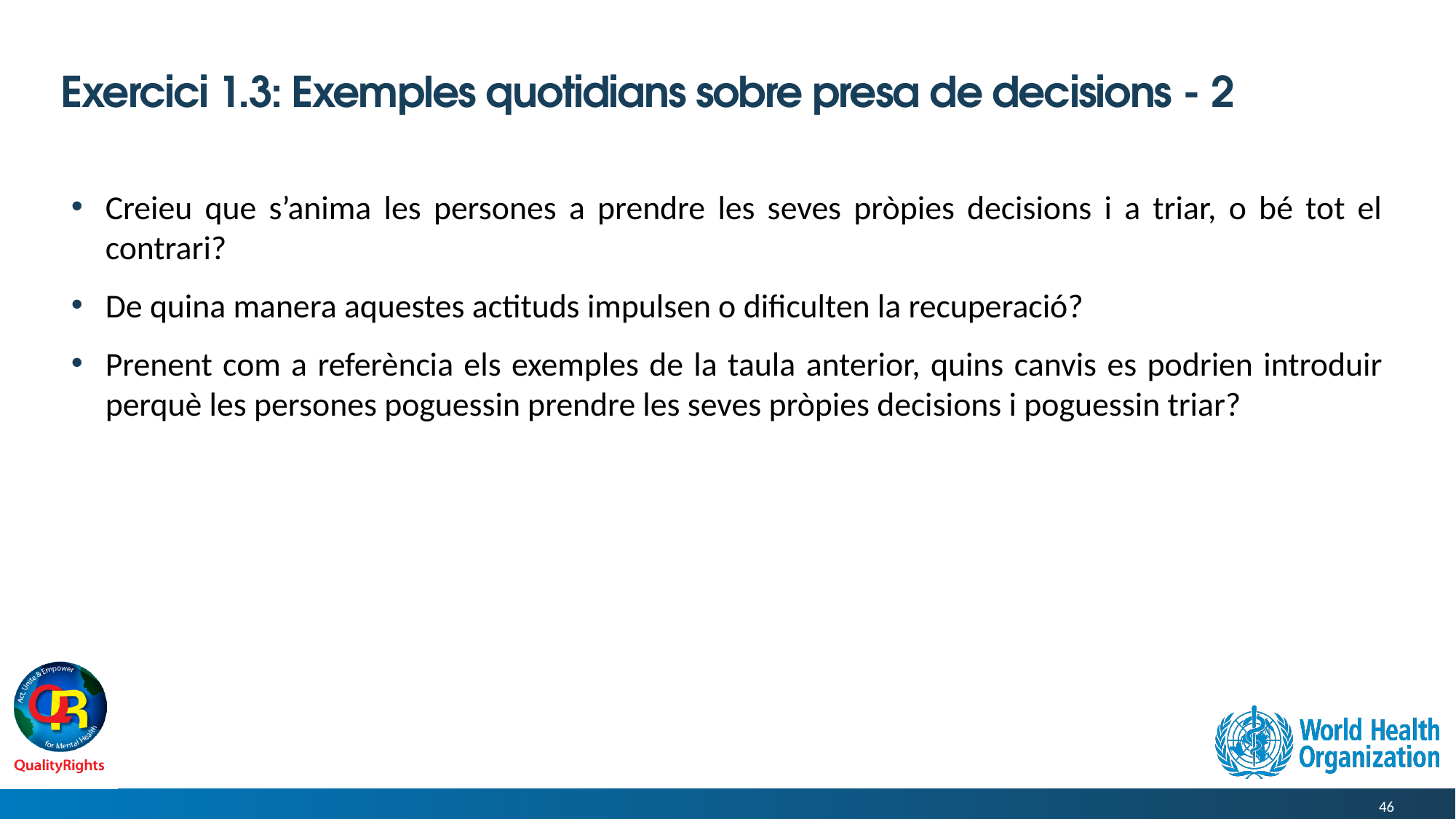

# Exercici 1.3: Exemples quotidians sobre presa de decisions - 2
Creieu que s’anima les persones a prendre les seves pròpies decisions i a triar, o bé tot el contrari?
De quina manera aquestes actituds impulsen o dificulten la recuperació?
Prenent com a referència els exemples de la taula anterior, quins canvis es podrien introduir perquè les persones poguessin prendre les seves pròpies decisions i poguessin triar?